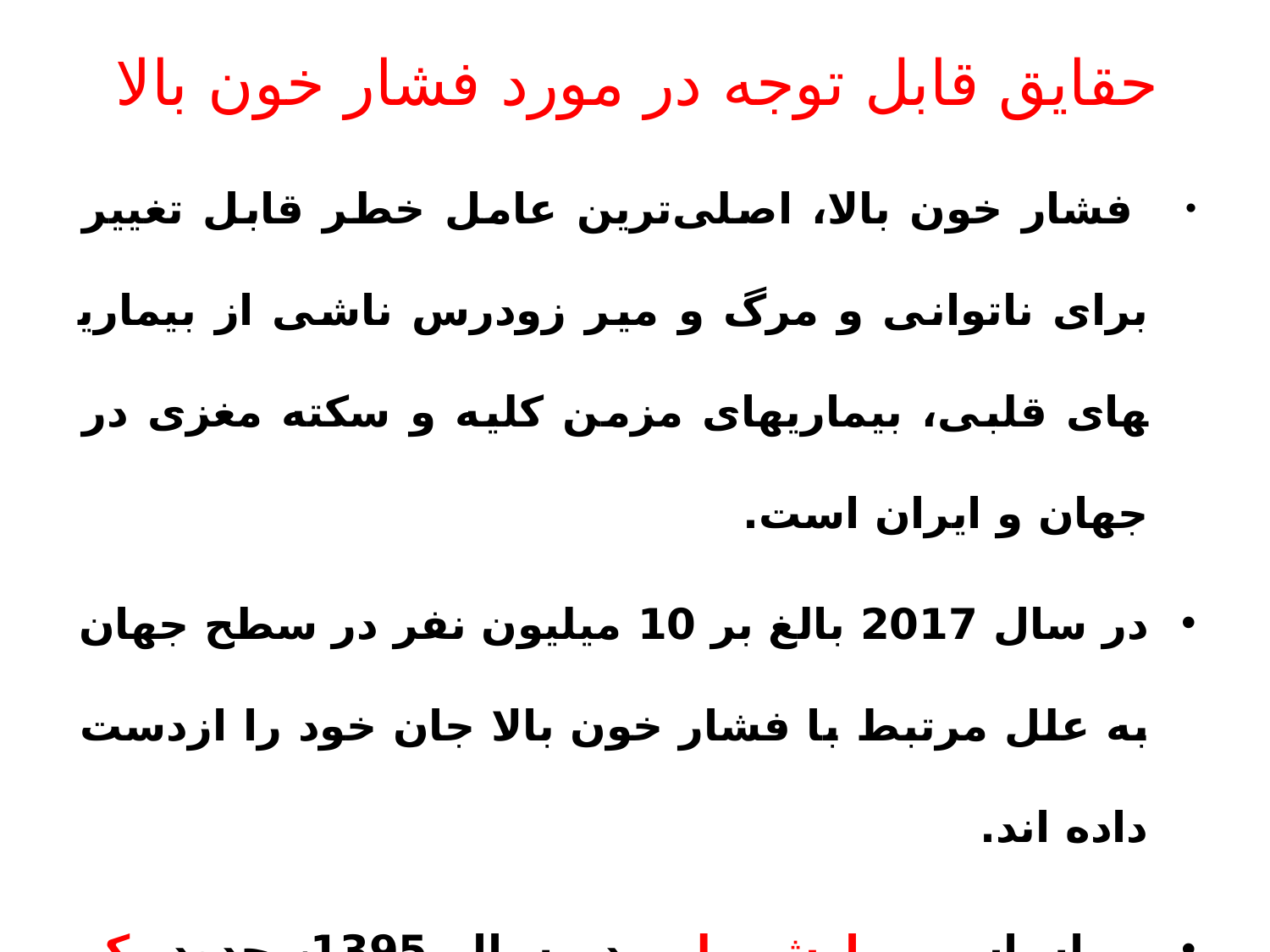

# حقایق قابل توجه در مورد فشار خون بالا
 فشار خون بالا، اصلی‌ترین عامل خطر قابل تغییر برای ناتوانی و مرگ و میر زودرس ناشی از بیماری­های قلبی، بیماری­های مزمن کلیه و سکته‌ مغزی در جهان و ایران است.
در سال 2017 بالغ بر 10 میلیون نفر در سطح جهان به علل مرتبط با فشار خون بالا جان خود را ازدست داده اند.

بر اساس پیمایش ملی در سال 1395، حدود یک سوم جمعیت بزرگسالان ایران( بالغ بر 15 میلیون نفر) از فشار خون بالا رنج می برند.